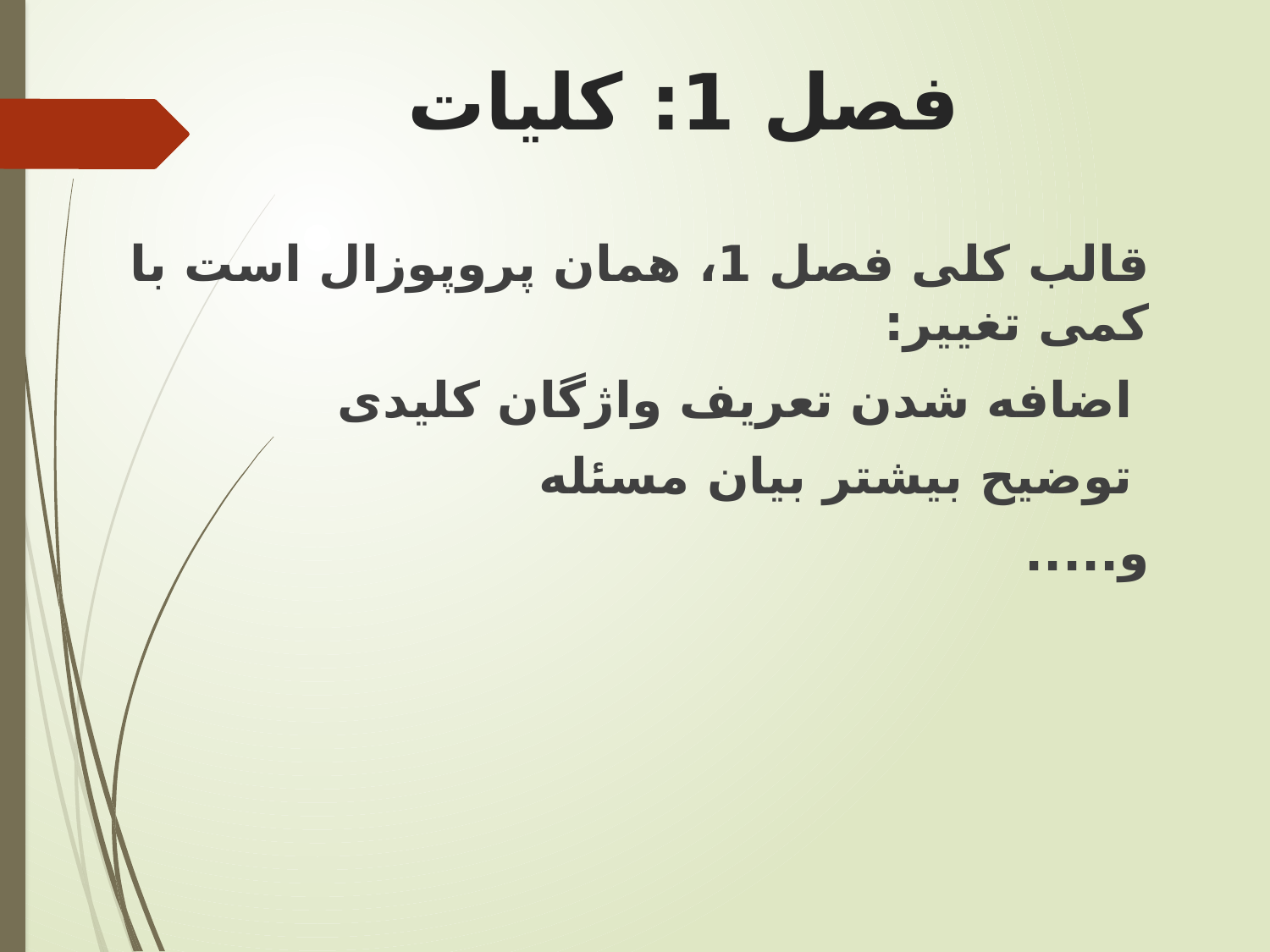

# فصل 1: کلیات
قالب کلی فصل 1، همان پروپوزال است با کمی تغییر:
 اضافه شدن تعریف واژگان کلیدی
 توضیح بیشتر بیان مسئله
و.....